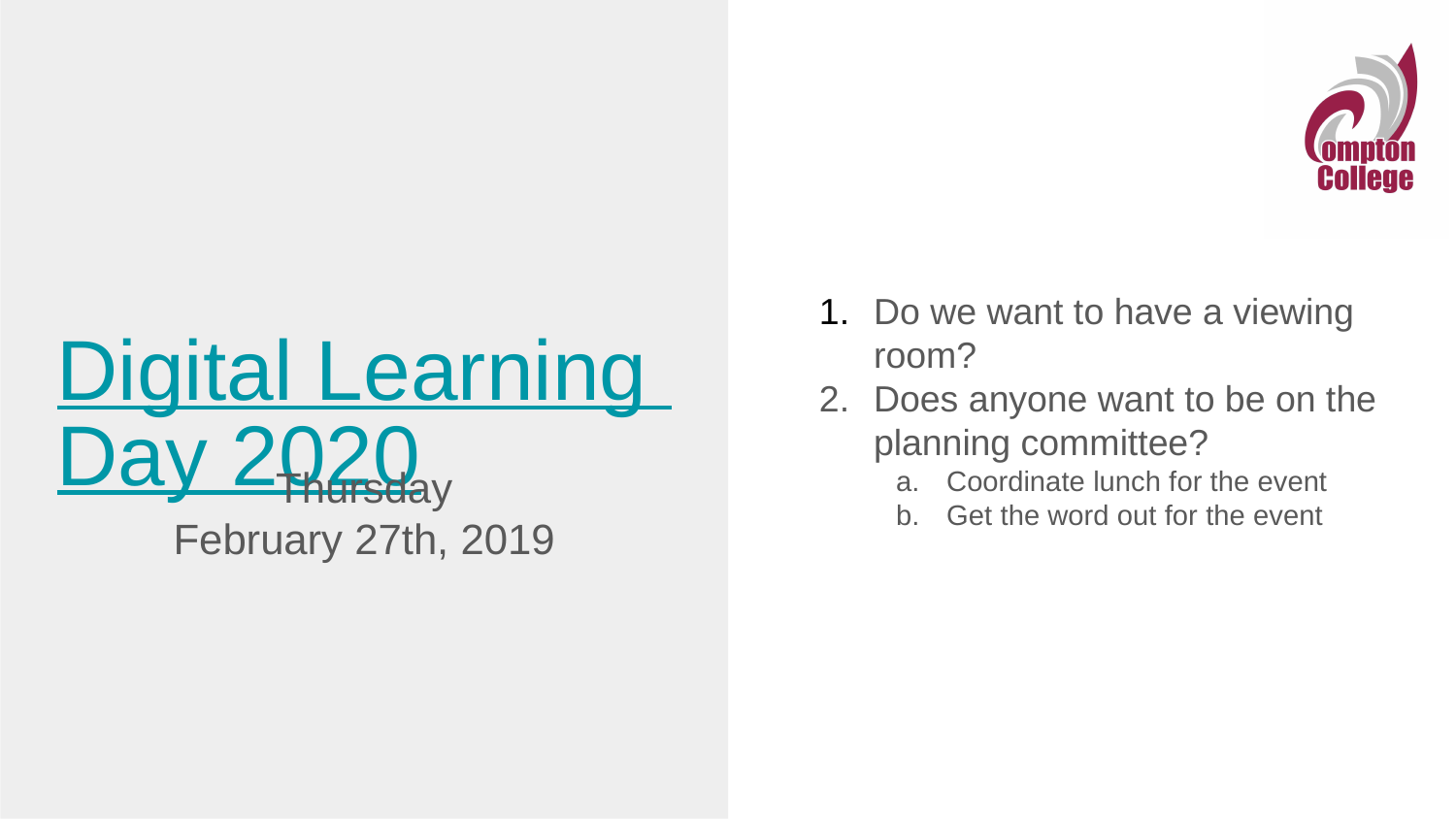

Do we want to have a viewing room?
Does anyone want to be on the planning committee?
Coordinate lunch for the event
Get the word out for the event
# Digital Learning Day 2020
Thursday
February 27th, 2019